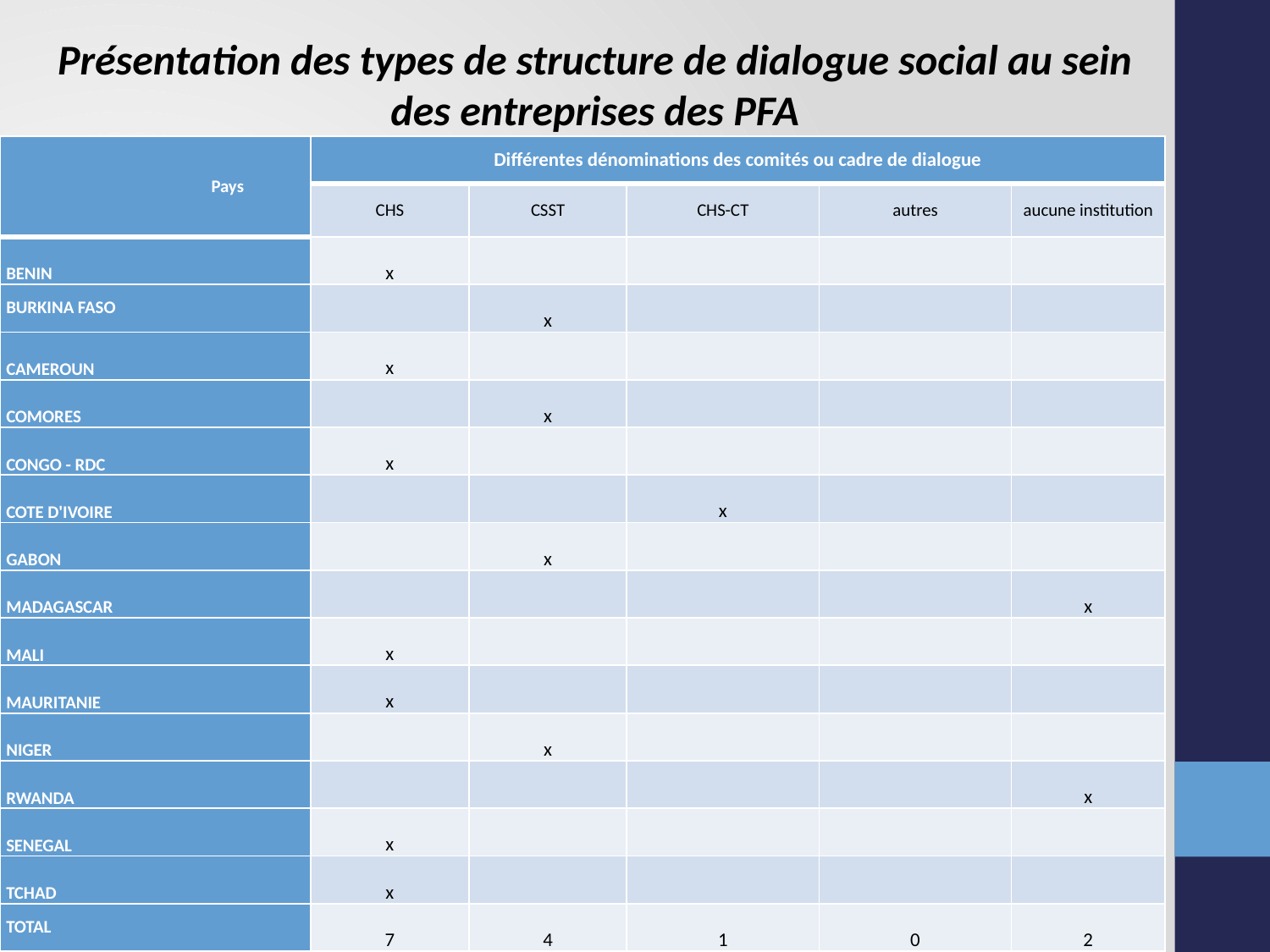

Présentation des types de structure de dialogue social au sein des entreprises des PFA

| Pays | Différentes dénominations des comités ou cadre de dialogue |  |  |  |  |
| --- | --- | --- | --- | --- | --- |
|  | CHS | CSST | CHS-CT | autres | aucune institution |
| BENIN | x |  |  |  |  |
| BURKINA FASO |  | x |  |  |  |
| CAMEROUN | x |  |  |  |  |
| COMORES |  | x |  |  |  |
| CONGO - RDC | x |  |  |  |  |
| COTE D'IVOIRE |  |  | x |  |  |
| GABON |  | x |  |  |  |
| MADAGASCAR |  |  |  |  | x |
| MALI | x |  |  |  |  |
| MAURITANIE | x |  |  |  |  |
| NIGER |  | x |  |  |  |
| RWANDA |  |  |  |  | x |
| SENEGAL | x |  |  |  |  |
| TCHAD | x |  |  |  |  |
| TOTAL | 7 | 4 | 1 | 0 | 2 |